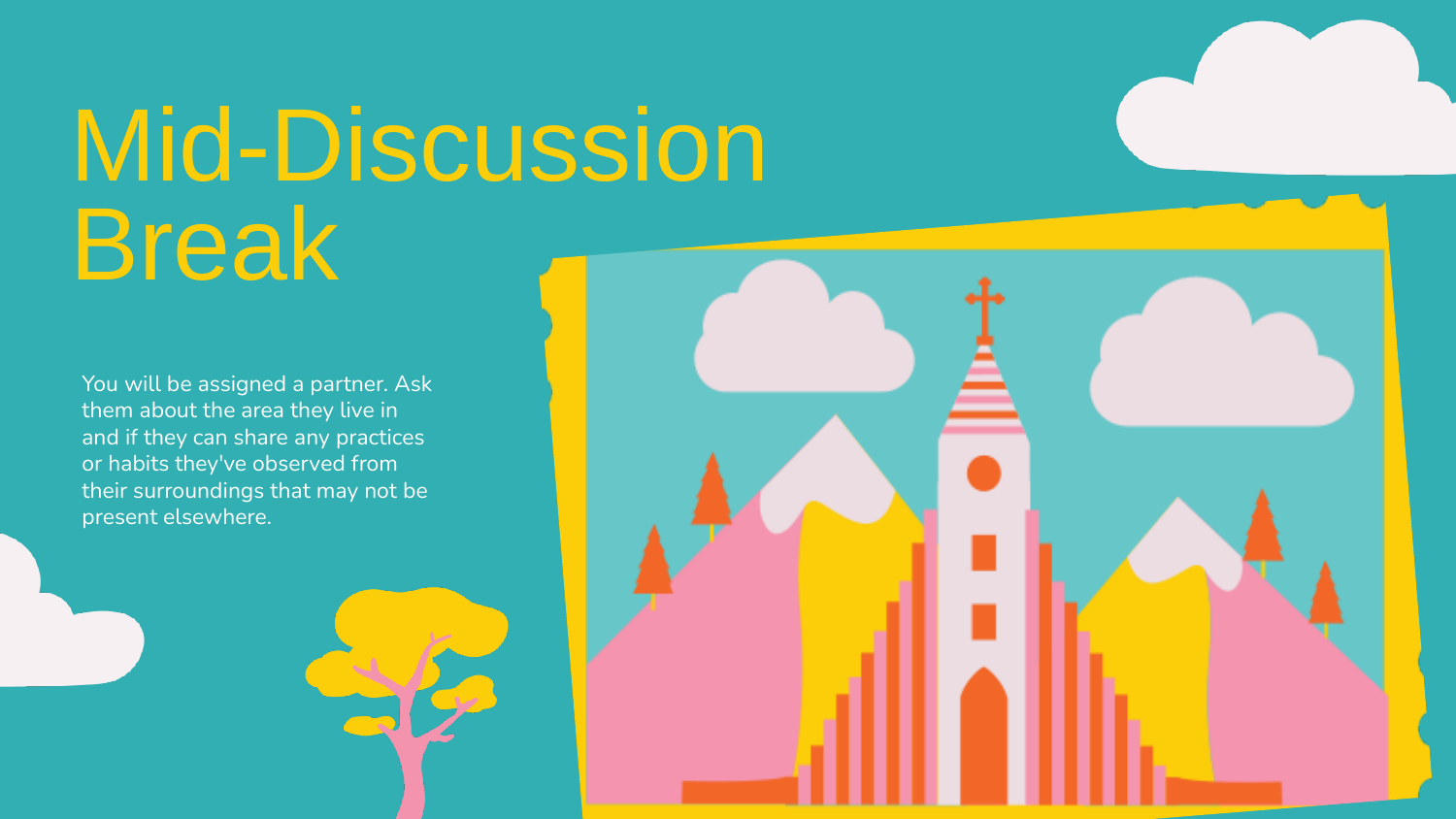

Mid-Discussion Break

You will be assigned a partner. Ask them about the area they live in and if they can share any practices or habits they've observed from their surroundings that may not be present elsewhere.